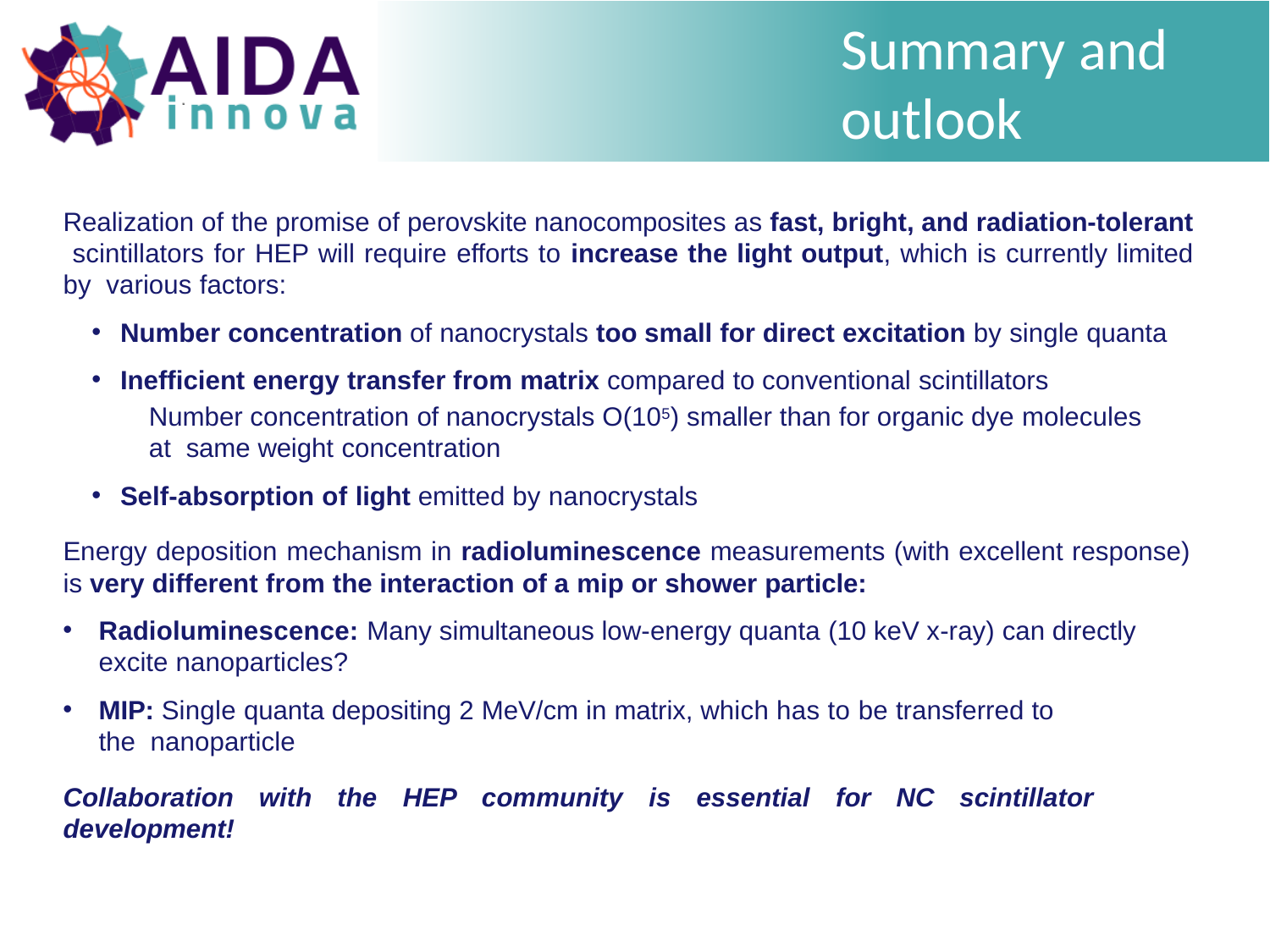

# Summary and outlook
Realization of the promise of perovskite nanocomposites as fast, bright, and radiation-tolerant  scintillators for HEP will require efforts to increase the light output, which is currently limited by  various factors:
Number concentration of nanocrystals too small for direct excitation by single quanta
Inefficient energy transfer from matrix compared to conventional scintillators
Number concentration of nanocrystals O(105) smaller than for organic dye molecules at  same weight concentration
Self-absorption of light emitted by nanocrystals
Energy deposition mechanism in radioluminescence measurements (with excellent response) is very different from the interaction of a mip or shower particle:
Radioluminescence: Many simultaneous low-energy quanta (10 keV x-ray) can directly excite nanoparticles?
MIP: Single quanta depositing 2 MeV/cm in matrix, which has to be transferred to the  nanoparticle
Collaboration with the HEP community is essential for NC scintillator development!
24